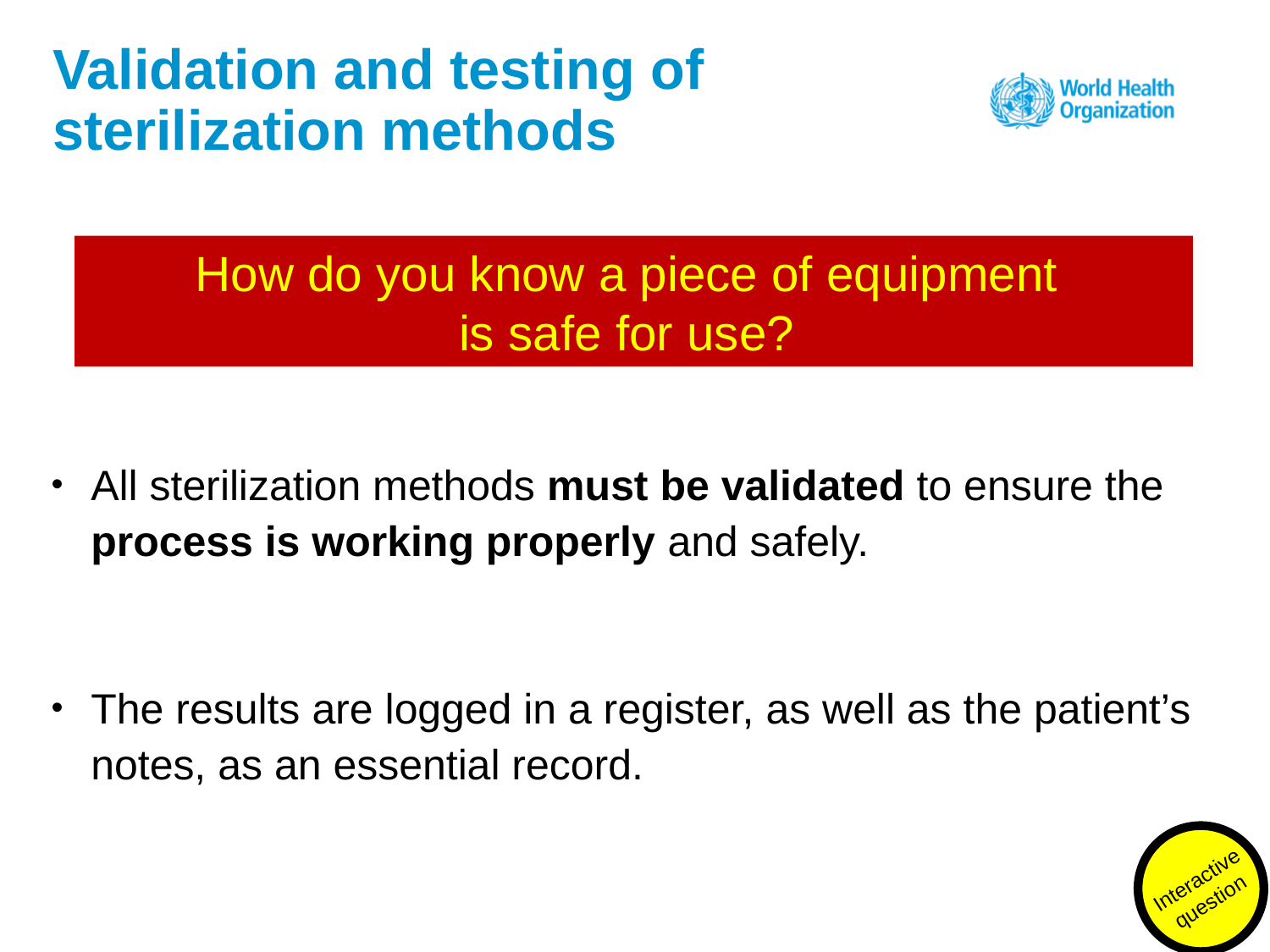

# Validation and testing of sterilization methods
How do you know a piece of equipment
is safe for use?
All sterilization methods must be validated to ensure the process is working properly and safely.

The results are logged in a register, as well as the patient’s notes, as an essential record.

Interactive question